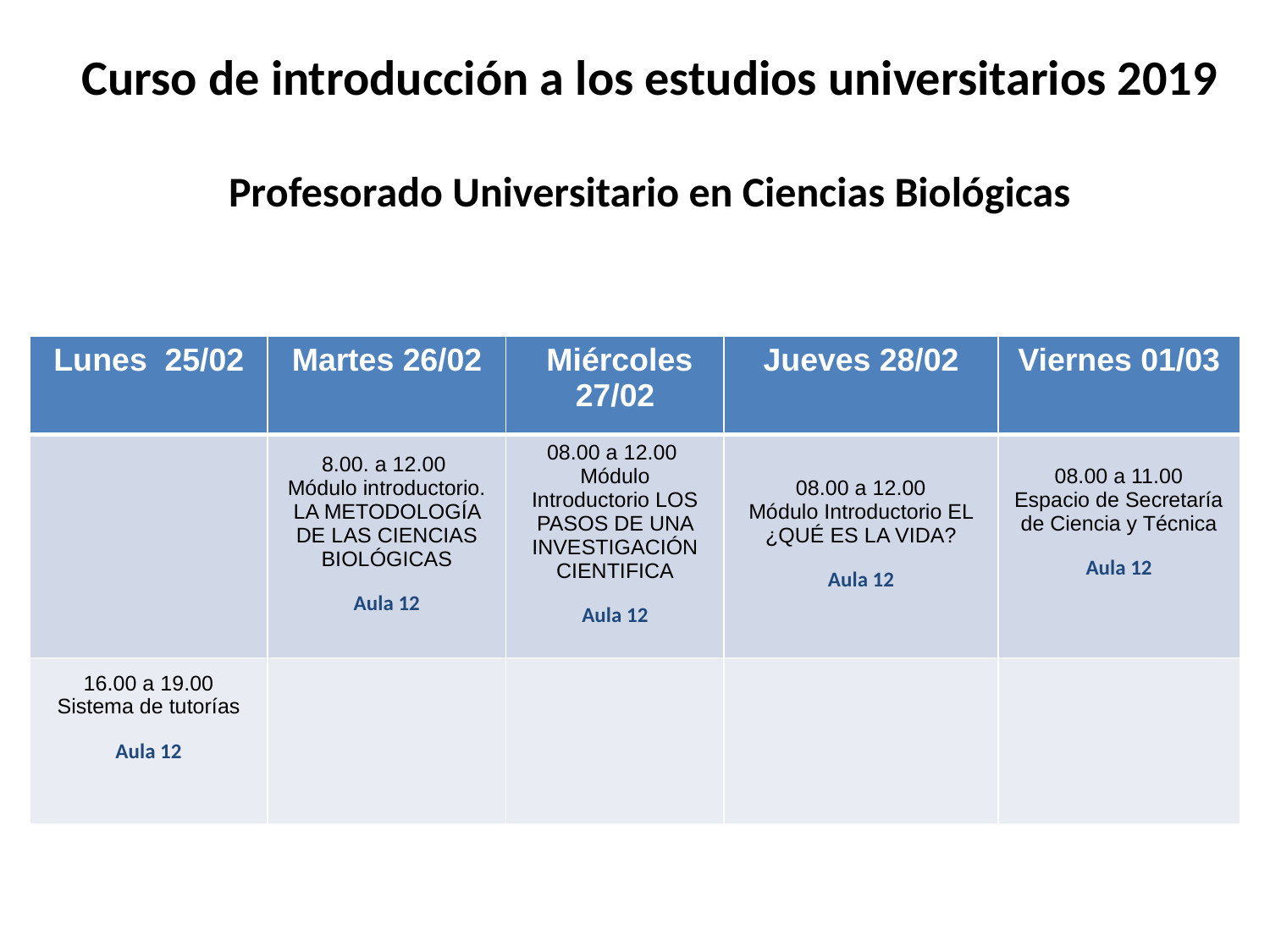

Curso de introducción a los estudios universitarios 2019

Profesorado Universitario en Ciencias Biológicas

| Lunes 25/02 | Martes 26/02 | Miércoles 27/02 | Jueves 28/02 | Viernes 01/03 |
| --- | --- | --- | --- | --- |
|  | 8.00. a 12.00 Módulo introductorio. LA METODOLOGÍA DE LAS CIENCIAS BIOLÓGICAS Aula 12 | 08.00 a 12.00 Módulo Introductorio LOS PASOS DE UNA INVESTIGACIÓN CIENTIFICA Aula 12 | 08.00 a 12.00 Módulo Introductorio EL ¿QUÉ ES LA VIDA? Aula 12 | 08.00 a 11.00 Espacio de Secretaría de Ciencia y Técnica Aula 12 |
| 16.00 a 19.00 Sistema de tutorías Aula 12 |  |  |  |  |